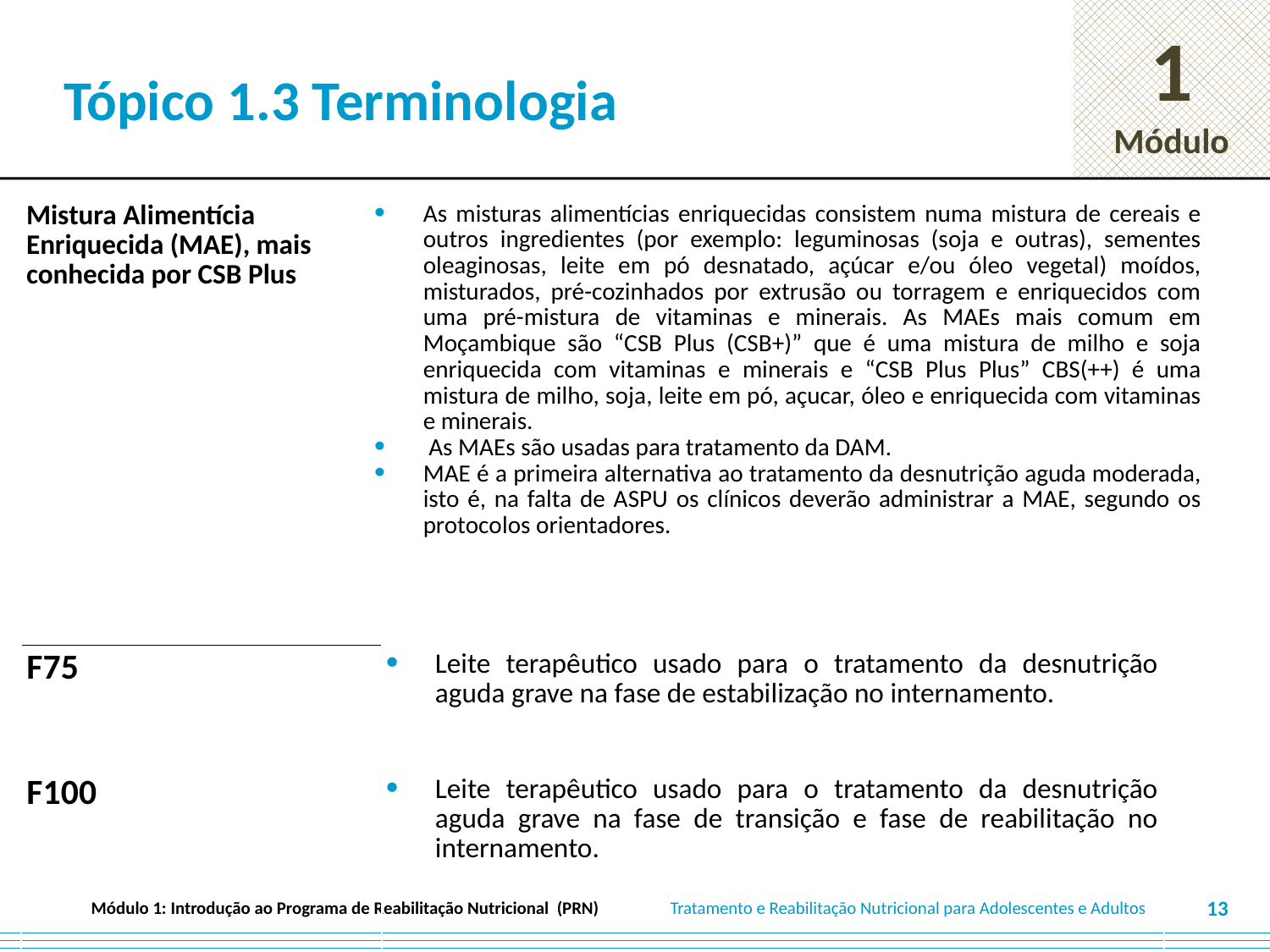

# Tópico 1.3 Terminologia
| Mistura Alimentícia Enriquecida (MAE), mais conhecida por CSB Plus | As misturas alimentícias enriquecidas consistem numa mistura de cereais e outros ingredientes (por exemplo: leguminosas (soja e outras), sementes oleaginosas, leite em pó desnatado, açúcar e/ou óleo vegetal) moídos, misturados, pré-cozinhados por extrusão ou torragem e enriquecidos com uma pré-mistura de vitaminas e minerais. As MAEs mais comum em Moçambique são “CSB Plus (CSB+)” que é uma mistura de milho e soja enriquecida com vitaminas e minerais e “CSB Plus Plus” CBS(++) é uma mistura de milho, soja, leite em pó, açucar, óleo e enriquecida com vitaminas e minerais. As MAEs são usadas para tratamento da DAM. MAE é a primeira alternativa ao tratamento da desnutrição aguda moderada, isto é, na falta de ASPU os clínicos deverão administrar a MAE, segundo os protocolos orientadores. |
| --- | --- |
| F75 | Leite terapêutico usado para o tratamento da desnutrição aguda grave na fase de estabilização no internamento. |
| --- | --- |
| F100 | Leite terapêutico usado para o tratamento da desnutrição aguda grave na fase de transição e fase de reabilitação no internamento. |